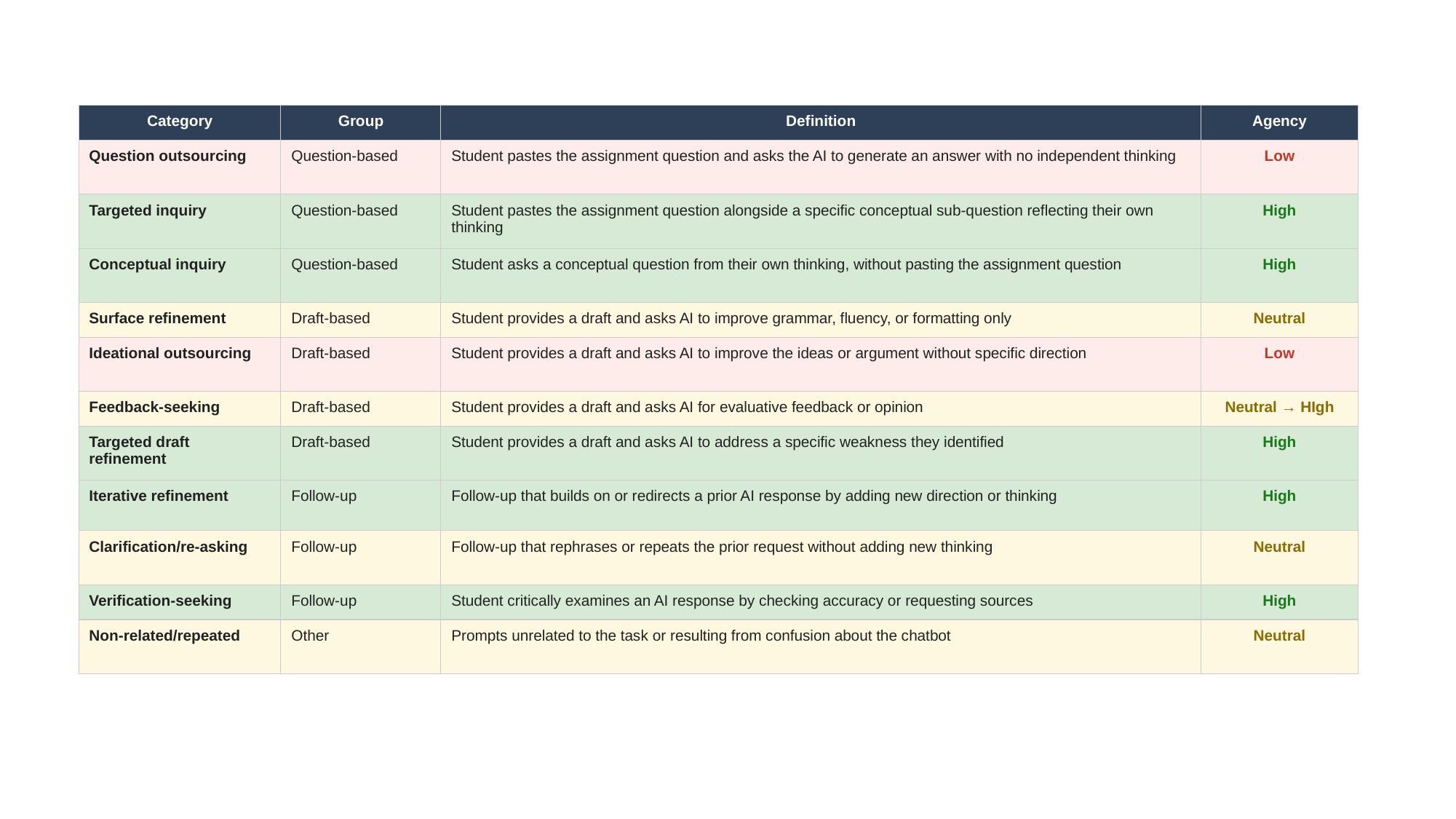

| Category | Group | Definition | Agency |
| --- | --- | --- | --- |
| Question outsourcing | Question-based | Student pastes the assignment question and asks the AI to generate an answer with no independent thinking | Low |
| Targeted inquiry | Question-based | Student pastes the assignment question alongside a specific conceptual sub-question reflecting their own thinking | High |
| Conceptual inquiry | Question-based | Student asks a conceptual question from their own thinking, without pasting the assignment question | High |
| Surface refinement | Draft-based | Student provides a draft and asks AI to improve grammar, fluency, or formatting only | Neutral |
| Ideational outsourcing | Draft-based | Student provides a draft and asks AI to improve the ideas or argument without specific direction | Low |
| Feedback-seeking | Draft-based | Student provides a draft and asks AI for evaluative feedback or opinion | Neutral → HIgh |
| Targeted draft refinement | Draft-based | Student provides a draft and asks AI to address a specific weakness they identified | High |
| Iterative refinement | Follow-up | Follow-up that builds on or redirects a prior AI response by adding new direction or thinking | High |
| Clarification/re-asking | Follow-up | Follow-up that rephrases or repeats the prior request without adding new thinking | Neutral |
| Verification-seeking | Follow-up | Student critically examines an AI response by checking accuracy or requesting sources | High |
| Non-related/repeated | Other | Prompts unrelated to the task or resulting from confusion about the chatbot | Neutral |